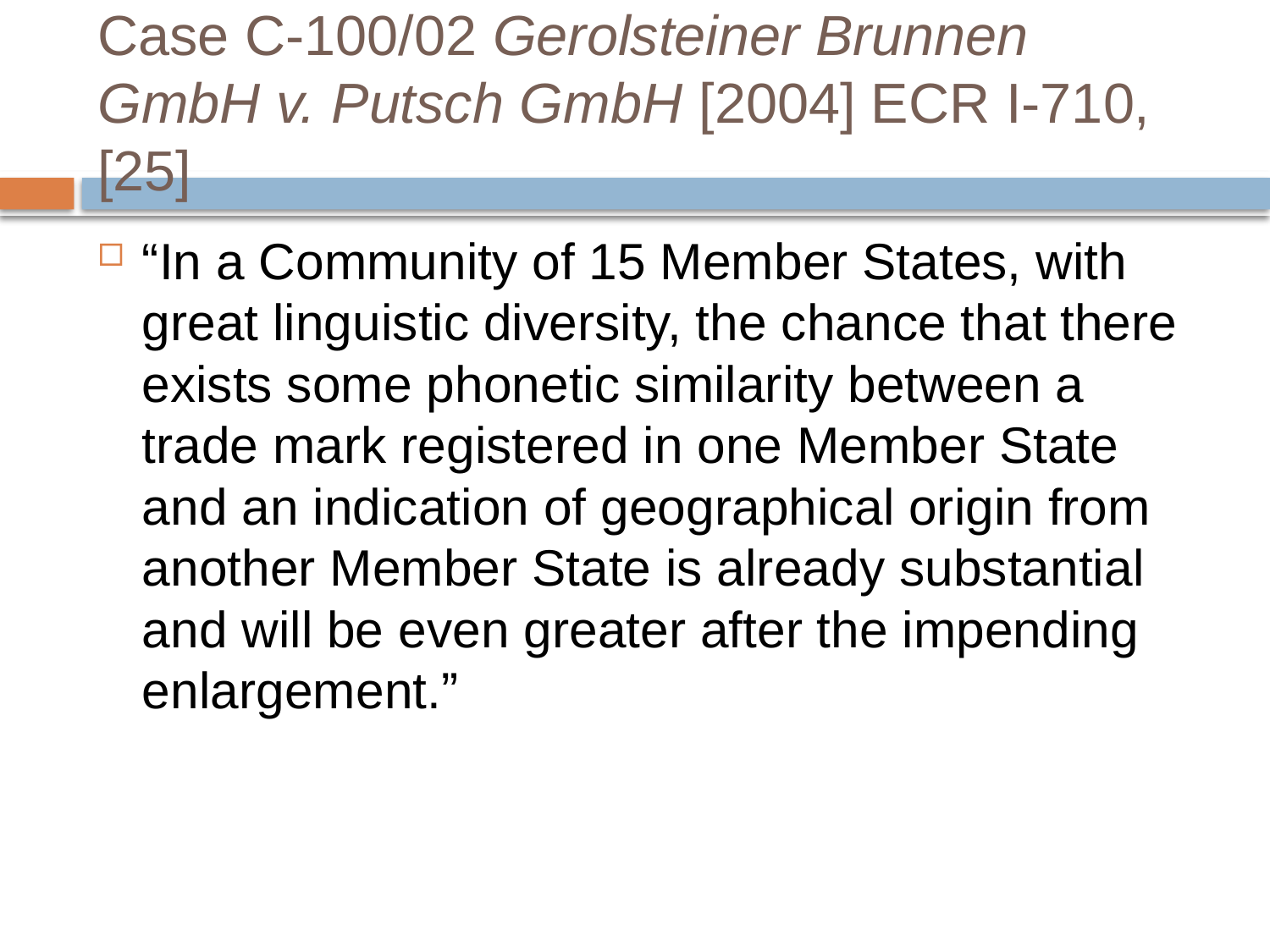

# Case C-100/02 Gerolsteiner Brunnen GmbH v. Putsch GmbH [2004] ECR I-710, [25]
“In a Community of 15 Member States, with great linguistic diversity, the chance that there exists some phonetic similarity between a trade mark registered in one Member State and an indication of geographical origin from another Member State is already substantial and will be even greater after the impending enlargement.”